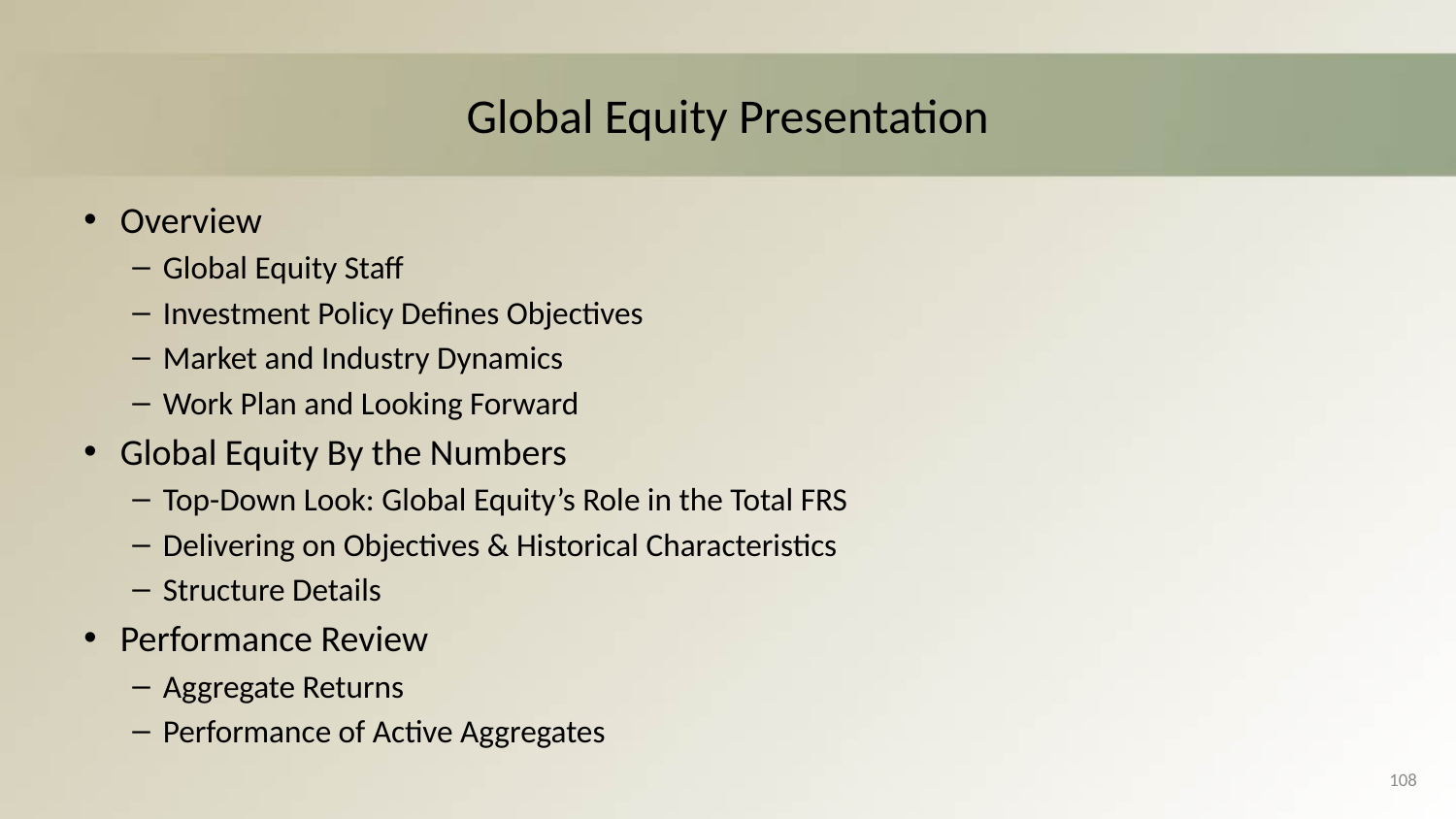

# Global Equity Presentation
Overview
Global Equity Staff
Investment Policy Defines Objectives
Market and Industry Dynamics
Work Plan and Looking Forward
Global Equity By the Numbers
Top-Down Look: Global Equity’s Role in the Total FRS
Delivering on Objectives & Historical Characteristics
Structure Details
Performance Review
Aggregate Returns
Performance of Active Aggregates

108